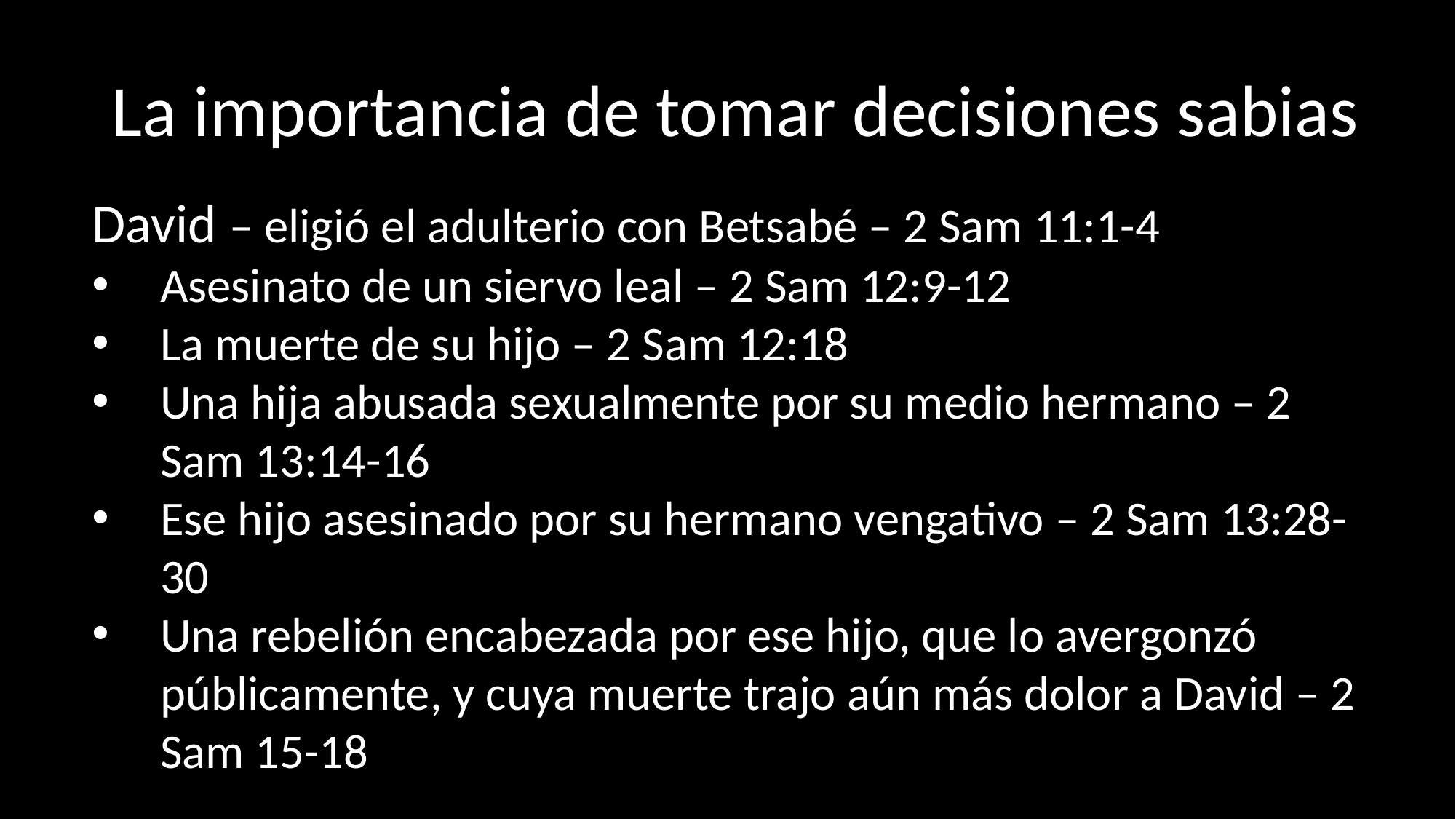

La importancia de tomar decisiones sabias
David – eligió el adulterio con Betsabé – 2 Sam 11:1-4
Asesinato de un siervo leal – 2 Sam 12:9-12
La muerte de su hijo – 2 Sam 12:18
Una hija abusada sexualmente por su medio hermano – 2 Sam 13:14-16
Ese hijo asesinado por su hermano vengativo – 2 Sam 13:28-30
Una rebelión encabezada por ese hijo, que lo avergonzó públicamente, y cuya muerte trajo aún más dolor a David – 2 Sam 15-18